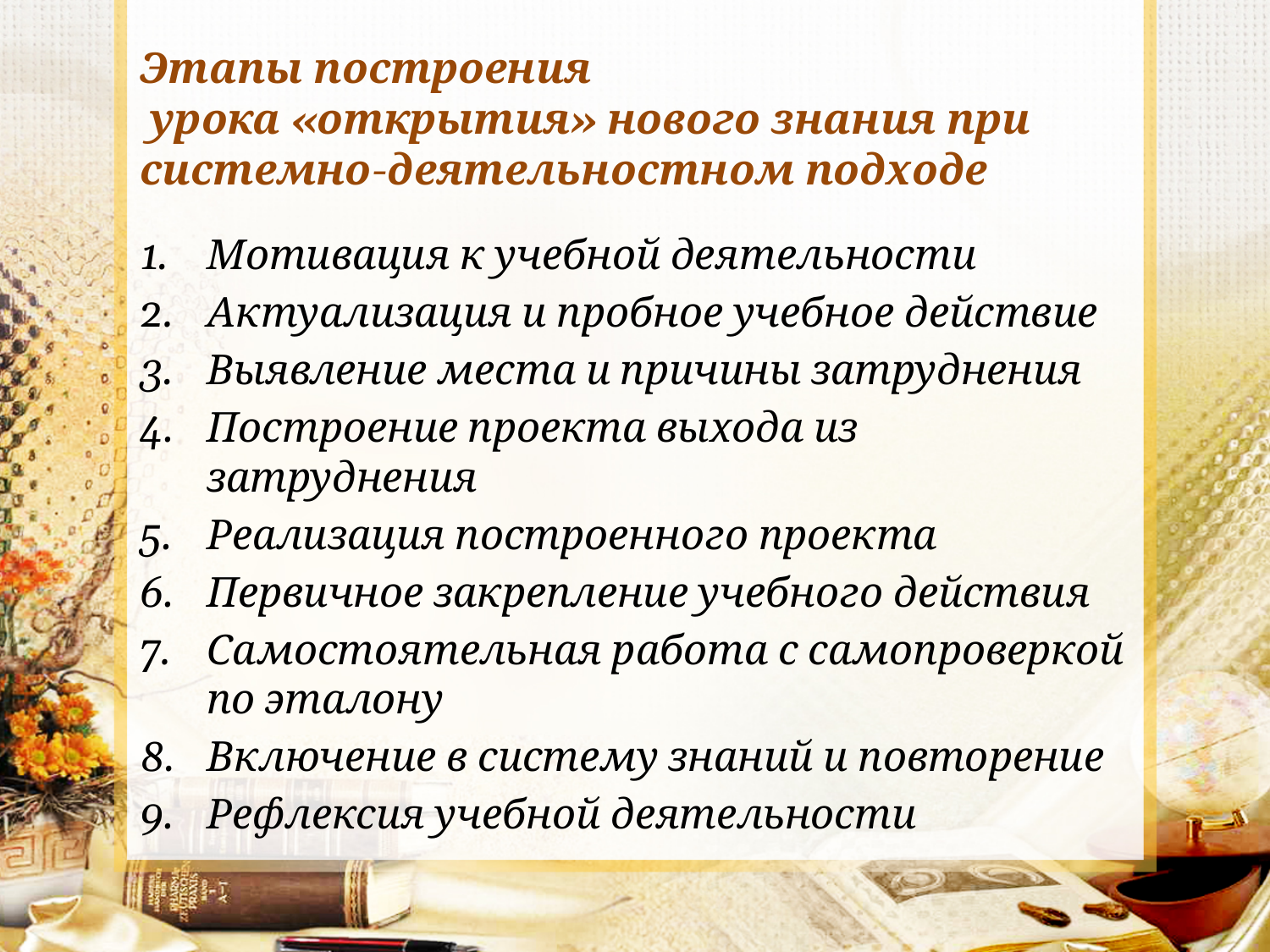

# Этапы построения урока «открытия» нового знания при системно-деятельностном подходе
Мотивация к учебной деятельности
Актуализация и пробное учебное действие
Выявление места и причины затруднения
Построение проекта выхода из затруднения
Реализация построенного проекта
Первичное закрепление учебного действия
Самостоятельная работа с самопроверкой по эталону
Включение в систему знаний и повторение
Рефлексия учебной деятельности